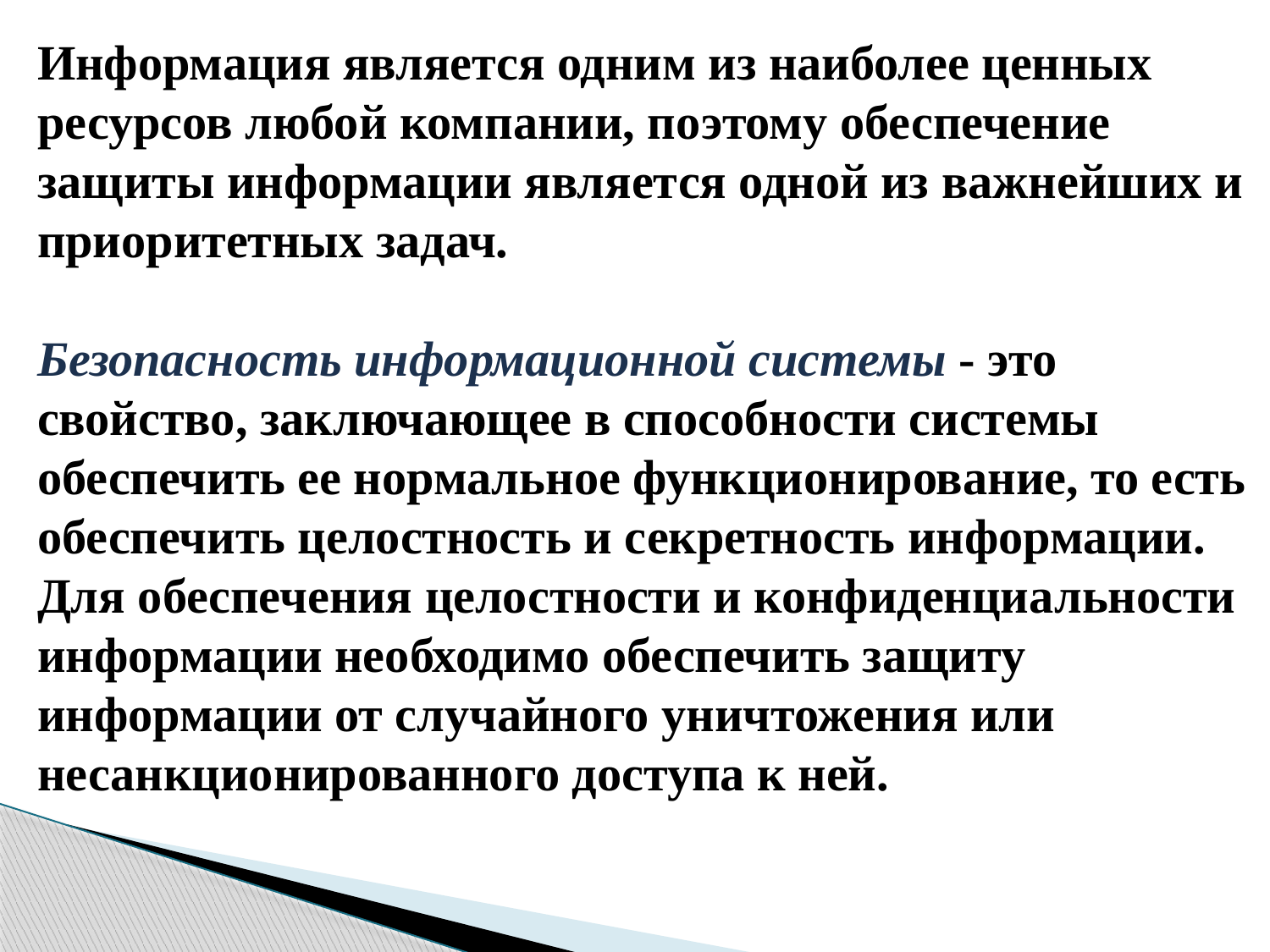

# Информация является одним из наиболее ценных ресурсов любой компании, поэтому обеспечение защиты информации является одной из важнейших и приоритетных задач.   Безопасность информационной системы - это свойство, заключающее в способности системы обеспечить ее нормальное функционирование, то есть обеспечить целостность и секретность информации. Для обеспечения целостности и конфиденциальности информации необходимо обеспечить защиту информации от случайного уничтожения или несанкционированного доступа к ней.